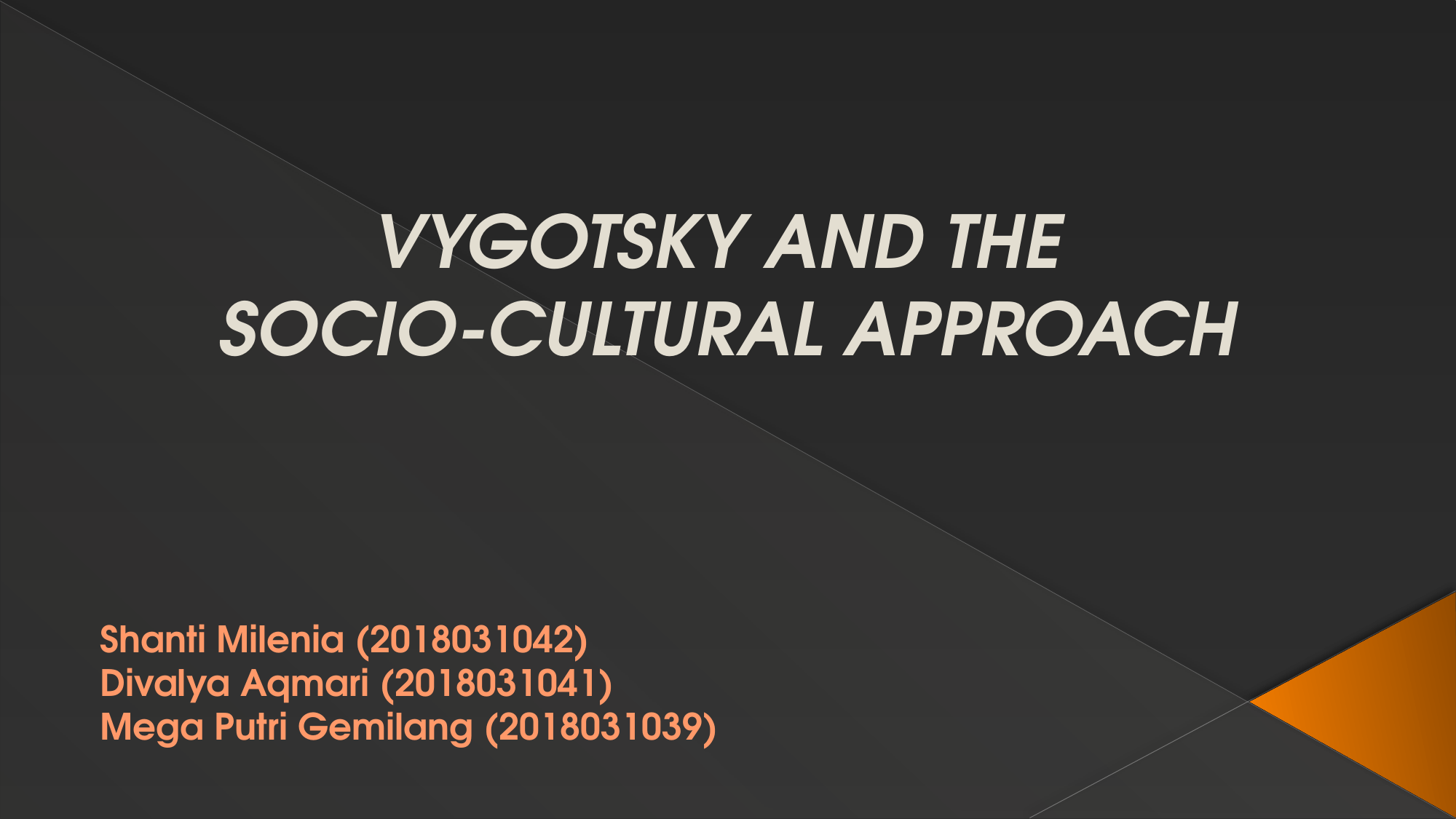

Vygotsky and The
Socio-cultural Approach
# Shanti Milenia (2018031042) Divalya Aqmari (2018031041) Mega Putri Gemilang (2018031039)